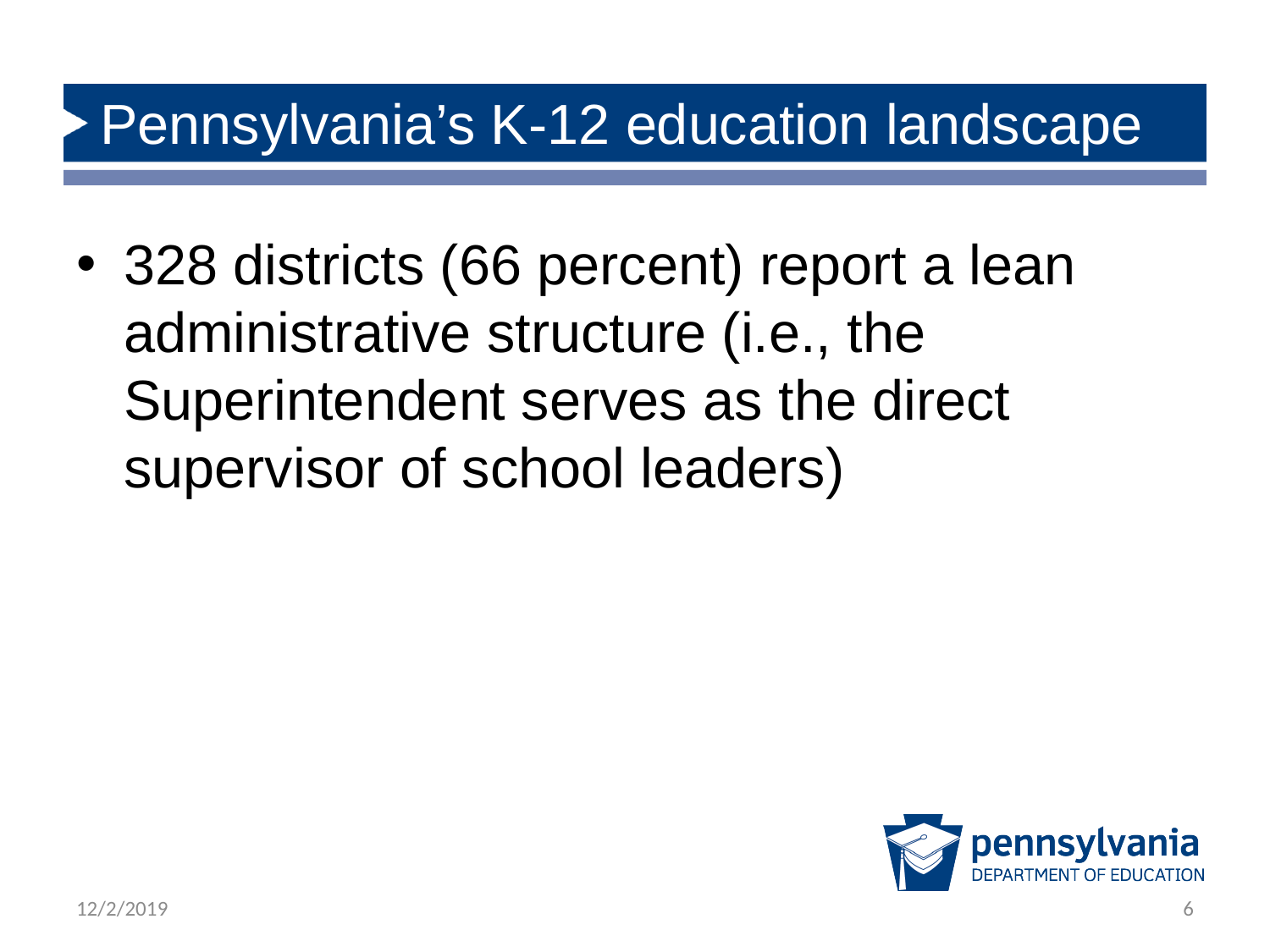

# Pennsylvania’s K-12 education landscape
328 districts (66 percent) report a lean administrative structure (i.e., the Superintendent serves as the direct supervisor of school leaders)

12/2/2019
6